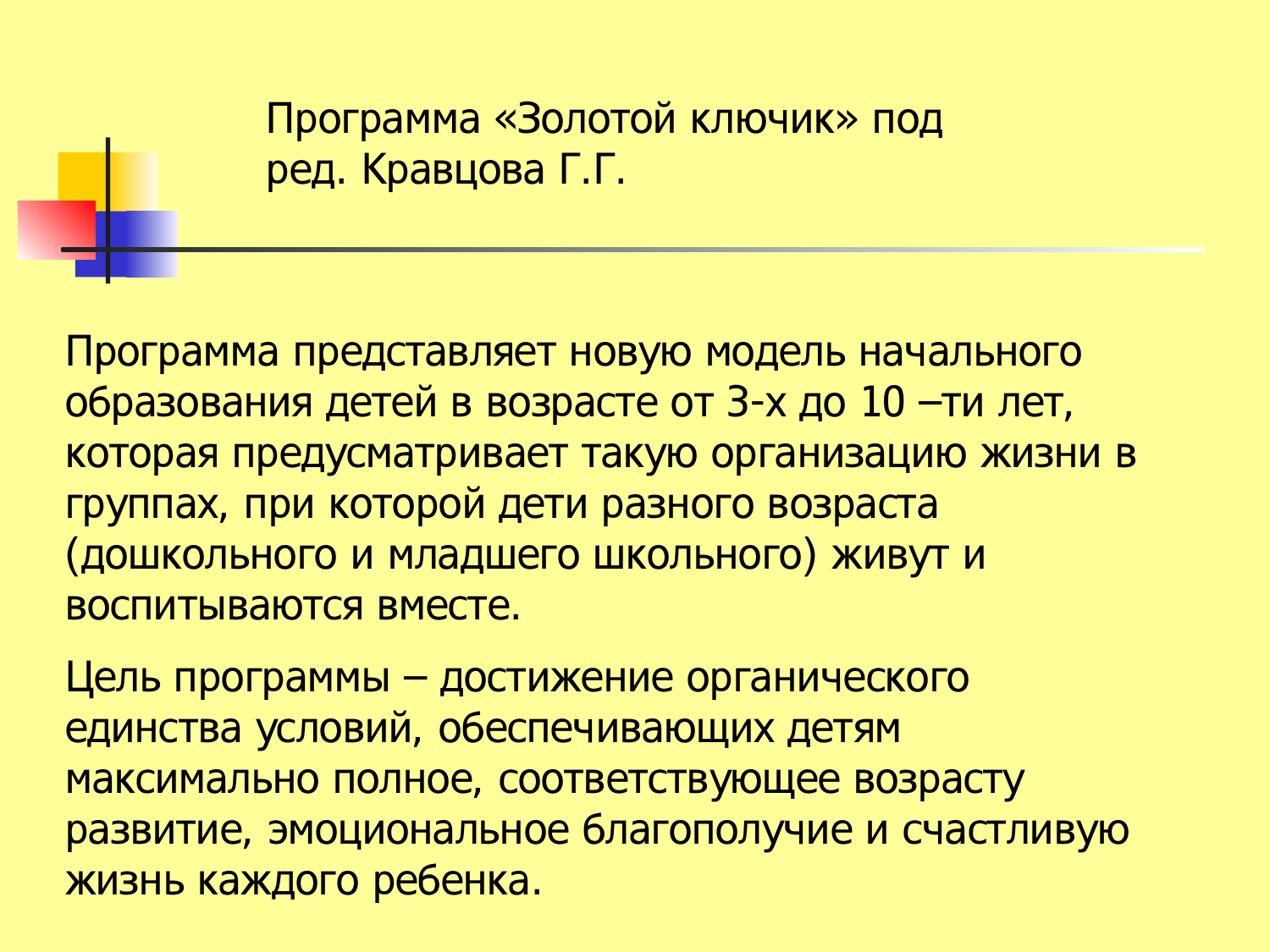

Программа «Золотой ключик» под ред. Кравцова Г.Г.
Программа представляет новую модель начального образования детей в возрасте от 3-х до 10 –ти лет, которая предусматривает такую организацию жизни в группах, при которой дети разного возраста (дошкольного и младшего школьного) живут и воспитываются вместе.
Цель программы – достижение органического единства условий, обеспечивающих детям максимально полное, соответствующее возрасту развитие, эмоциональное благополучие и счастливую жизнь каждого ребенка.